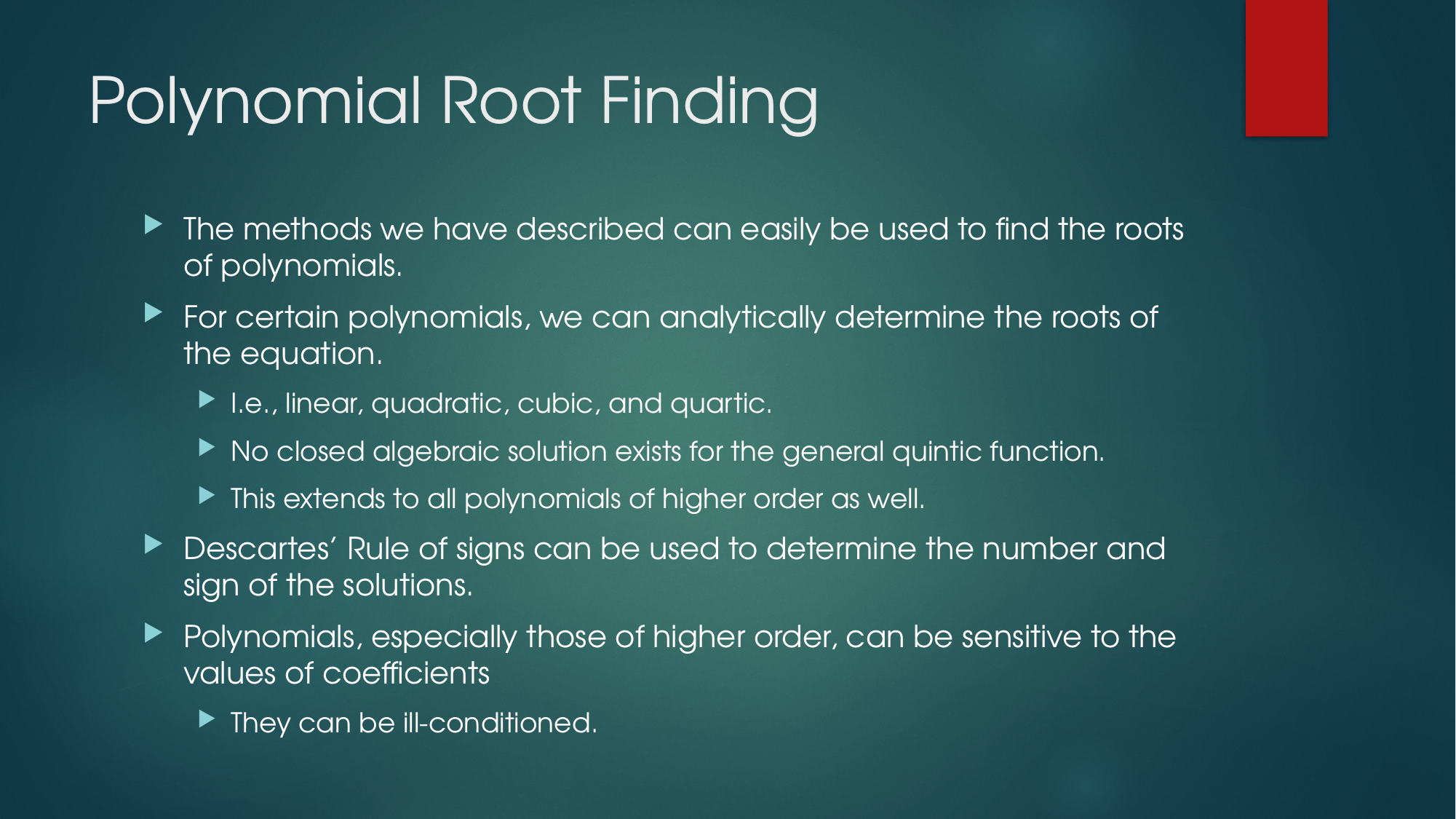

# Polynomial Root Finding
The methods we have described can easily be used to find the roots of polynomials.
For certain polynomials, we can analytically determine the roots of the equation.
I.e., linear, quadratic, cubic, and quartic.
No closed algebraic solution exists for the general quintic function.
This extends to all polynomials of higher order as well.
Descartes’ Rule of signs can be used to determine the number and sign of the solutions.
Polynomials, especially those of higher order, can be sensitive to the values of coefficients
They can be ill-conditioned.